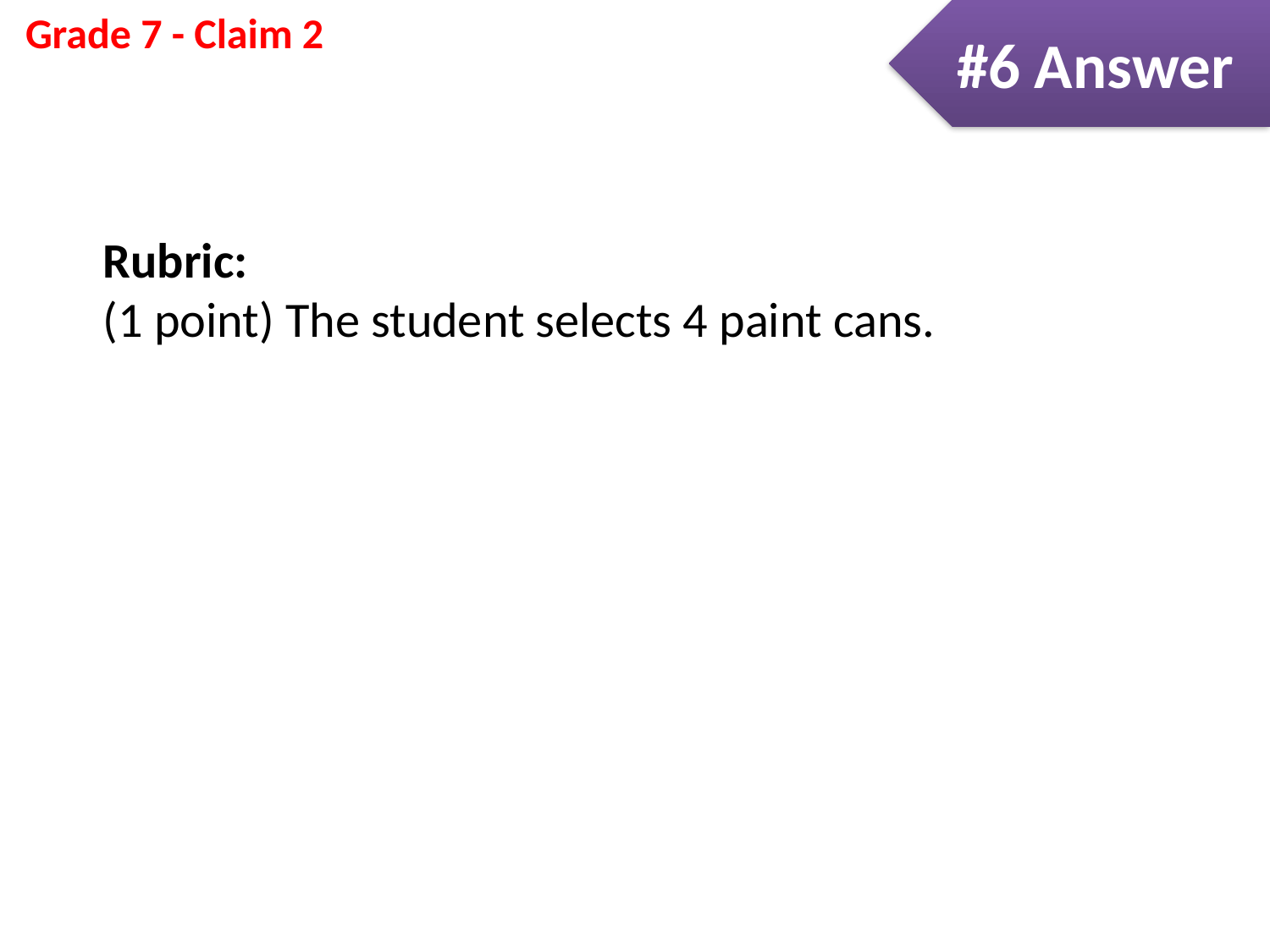

#6 Answer
Rubric:
(1 point) The student selects 4 paint cans.